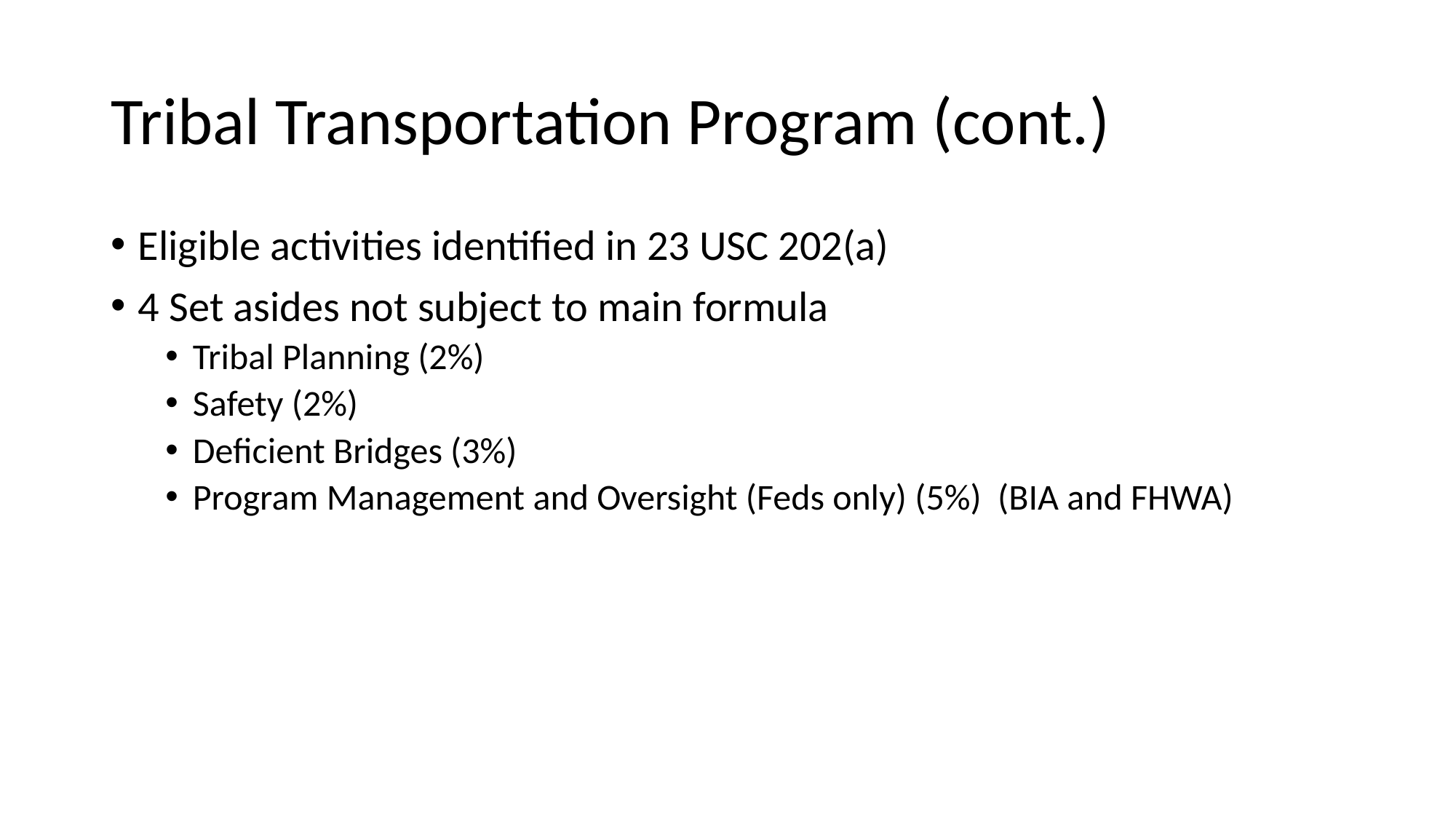

# Tribal Transportation Program (cont.)
Eligible activities identified in 23 USC 202(a)
4 Set asides not subject to main formula
Tribal Planning (2%)
Safety (2%)
Deficient Bridges (3%)
Program Management and Oversight (Feds only) (5%)  (BIA and FHWA)